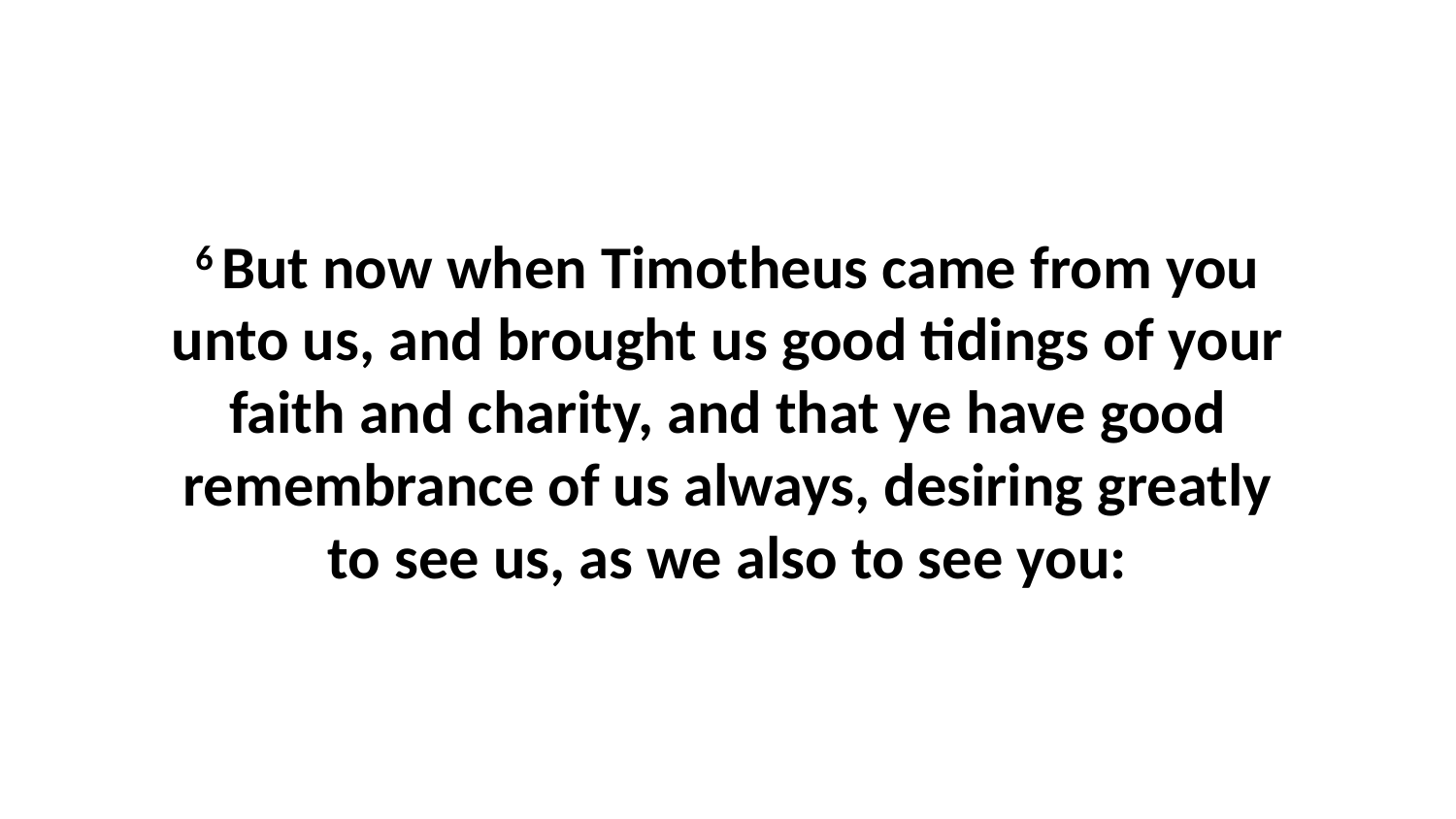

6 But now when Timotheus came from you unto us, and brought us good tidings of your faith and charity, and that ye have good remembrance of us always, desiring greatly to see us, as we also to see you: